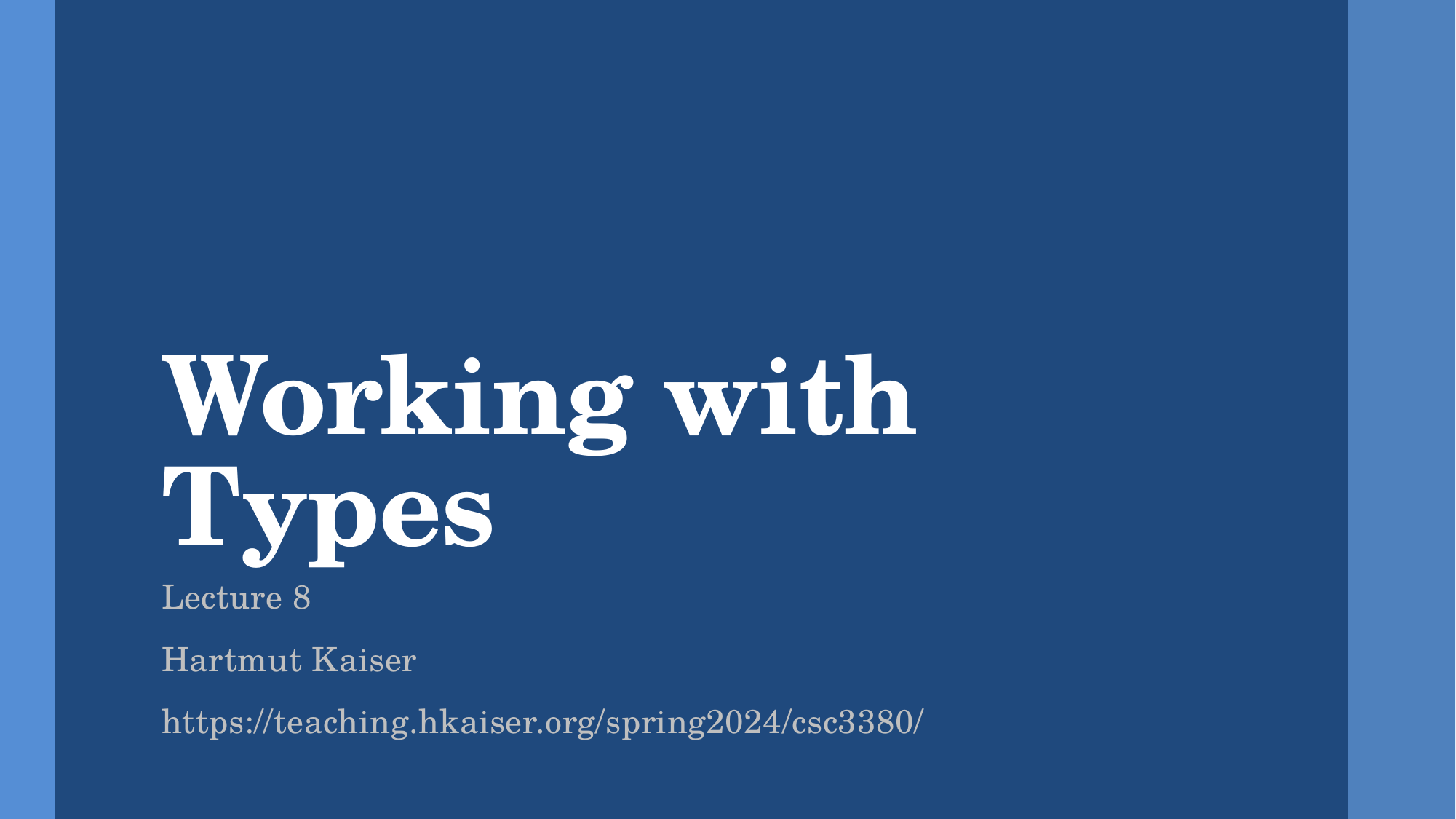

# Working with Types
Lecture 8
Hartmut Kaiser
https://teaching.hkaiser.org/spring2024/csc3380/